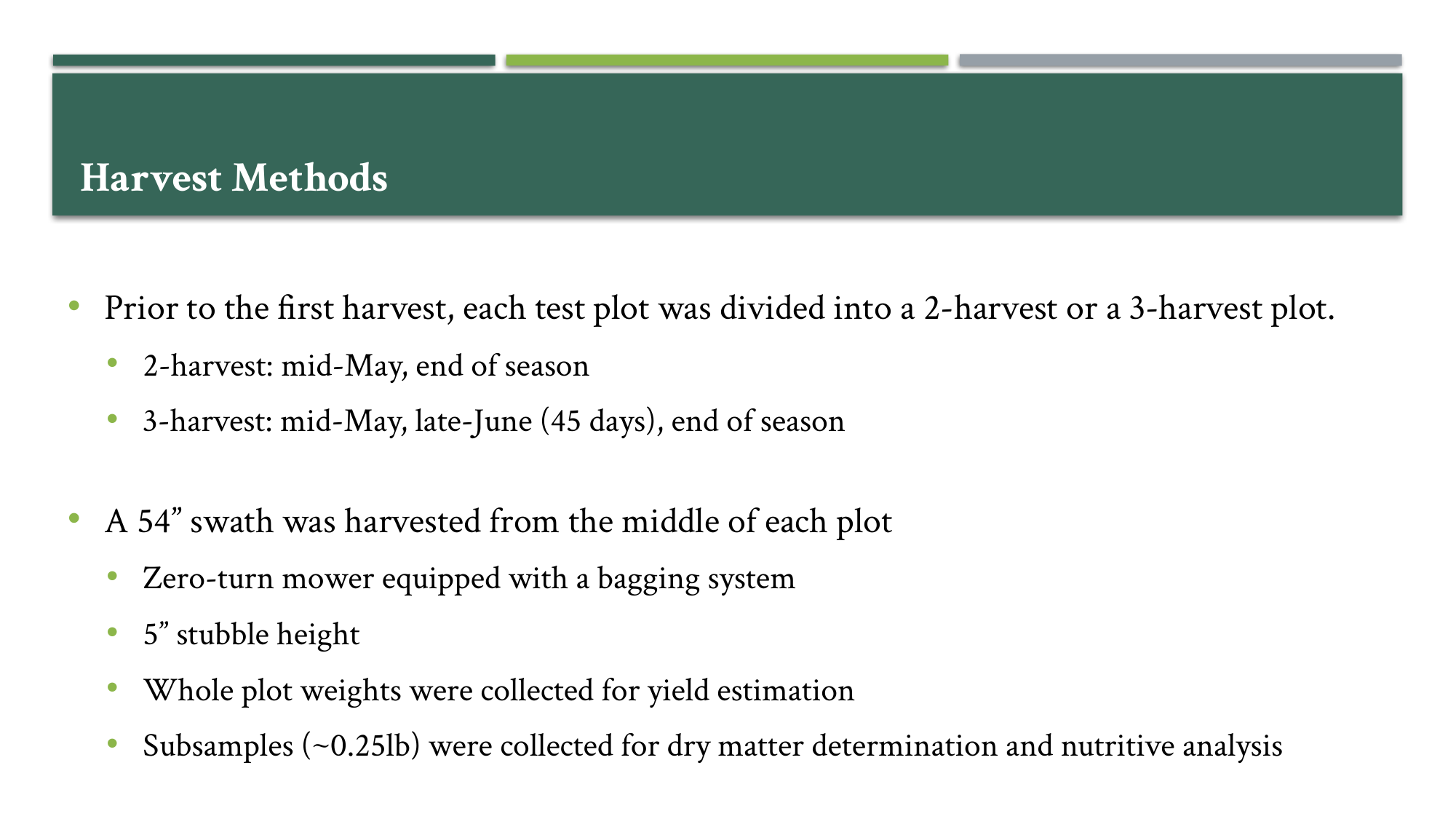

# Harvest Methods
Prior to the first harvest, each test plot was divided into a 2-harvest or a 3-harvest plot.
2-harvest: mid-May, end of season
3-harvest: mid-May, late-June (45 days), end of season

A 54” swath was harvested from the middle of each plot
Zero-turn mower equipped with a bagging system
5” stubble height
Whole plot weights were collected for yield estimation
Subsamples (~0.25lb) were collected for dry matter determination and nutritive analysis